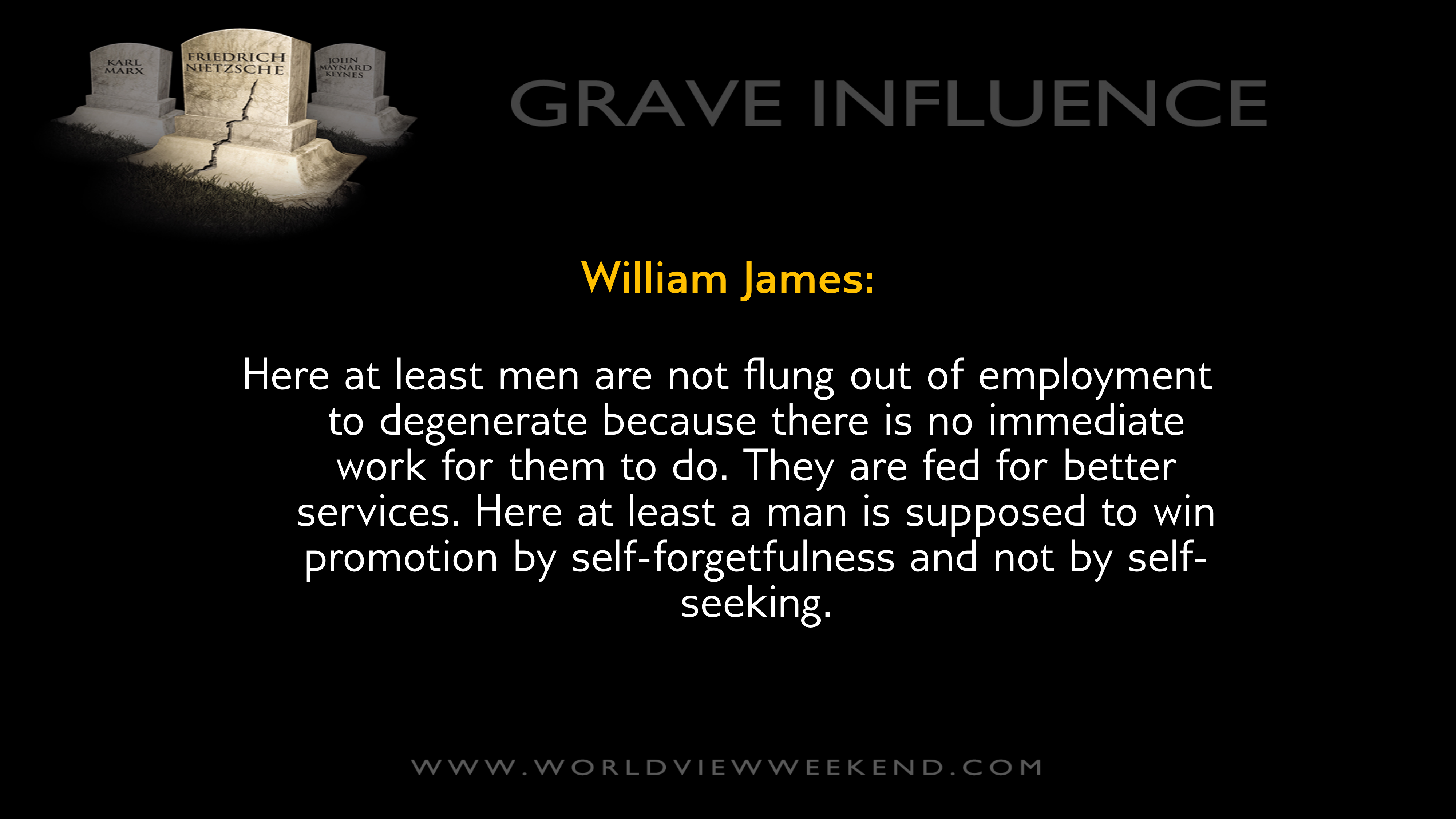

William James:
Here at least men are not flung out of employment to degenerate because there is no immediate work for them to do. They are fed for better services. Here at least a man is supposed to win promotion by self-forgetfulness and not by self-seeking.